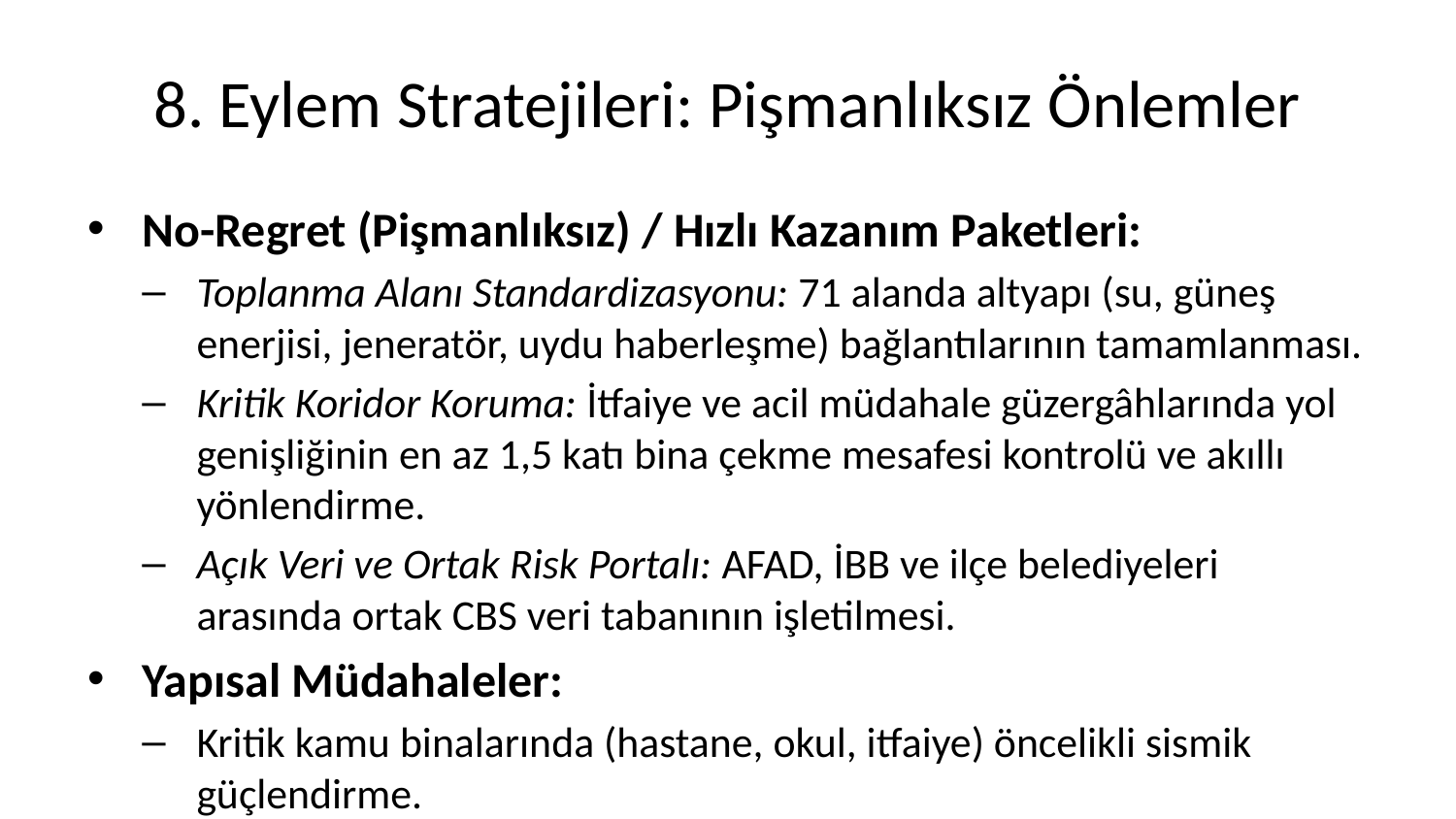

# 8. Eylem Stratejileri: Pişmanlıksız Önlemler
No-Regret (Pişmanlıksız) / Hızlı Kazanım Paketleri:
Toplanma Alanı Standardizasyonu: 71 alanda altyapı (su, güneş enerjisi, jeneratör, uydu haberleşme) bağlantılarının tamamlanması.
Kritik Koridor Koruma: İtfaiye ve acil müdahale güzergâhlarında yol genişliğinin en az 1,5 katı bina çekme mesafesi kontrolü ve akıllı yönlendirme.
Açık Veri ve Ortak Risk Portalı: AFAD, İBB ve ilçe belediyeleri arasında ortak CBS veri tabanının işletilmesi.
Yapısal Müdahaleler:
Kritik kamu binalarında (hastane, okul, itfaiye) öncelikli sismik güçlendirme.
Öncelikli mahallelerde ada/parsel bazlı sismik dayanıklı kentsel yenileme teşvikleri.